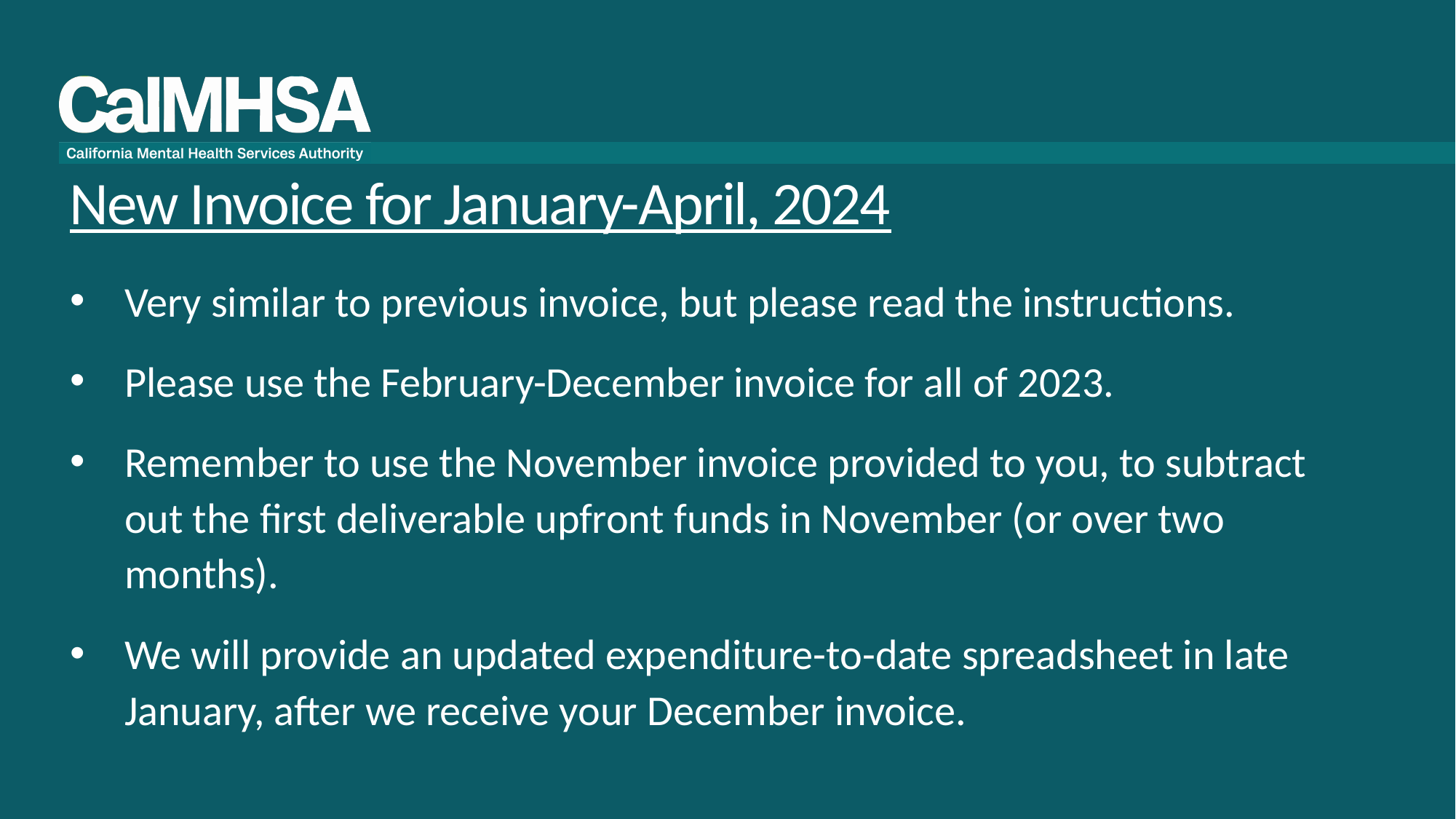

# New Invoice for January-April, 2024
Very similar to previous invoice, but please read the instructions.
Please use the February-December invoice for all of 2023.
Remember to use the November invoice provided to you, to subtract out the first deliverable upfront funds in November (or over two months).
We will provide an updated expenditure-to-date spreadsheet in late January, after we receive your December invoice.